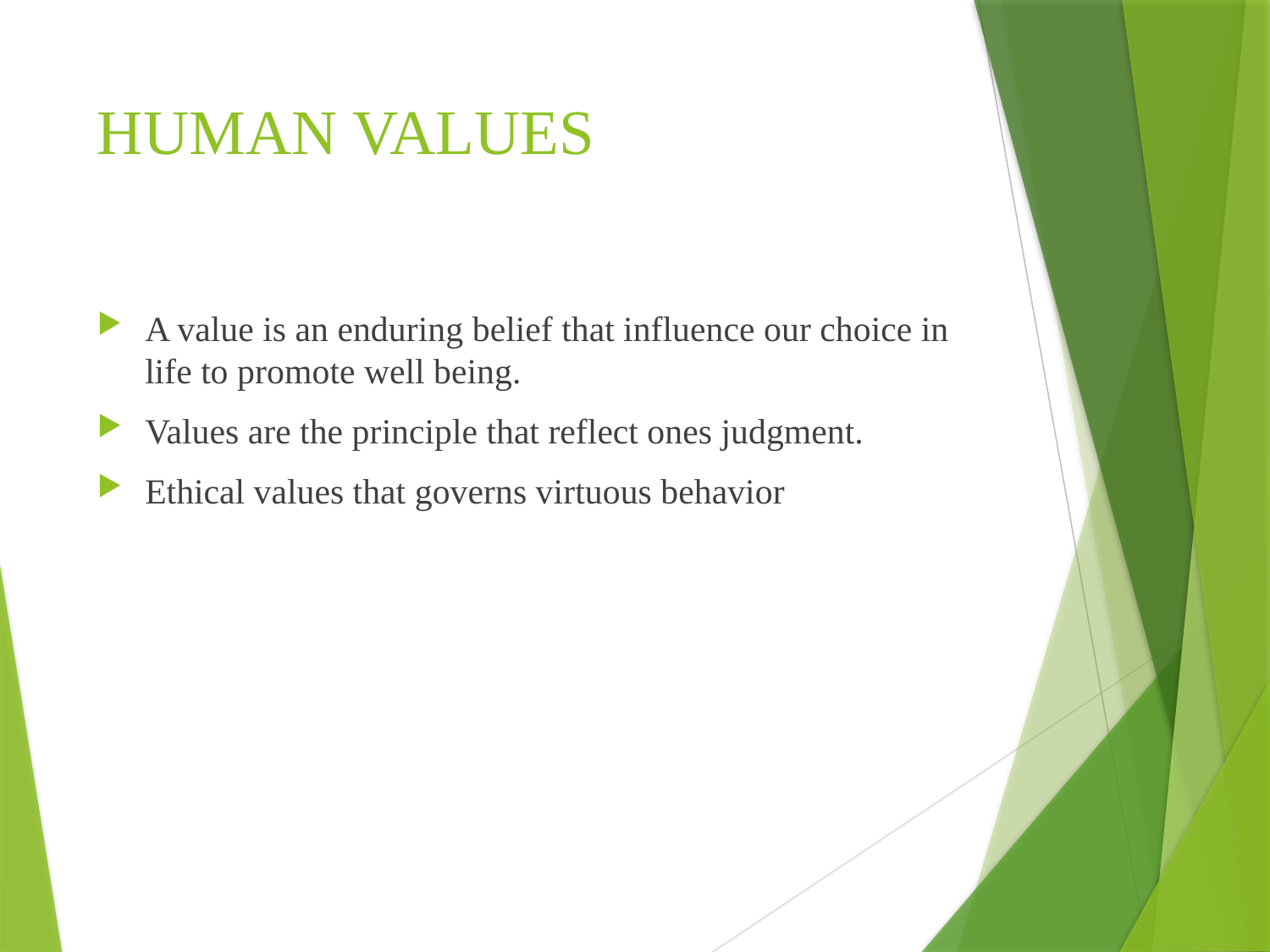

# HUMAN VALUES
A value is an enduring belief that influence our choice in life to promote well being.
Values are the principle that reflect ones judgment.
Ethical values that governs virtuous behavior